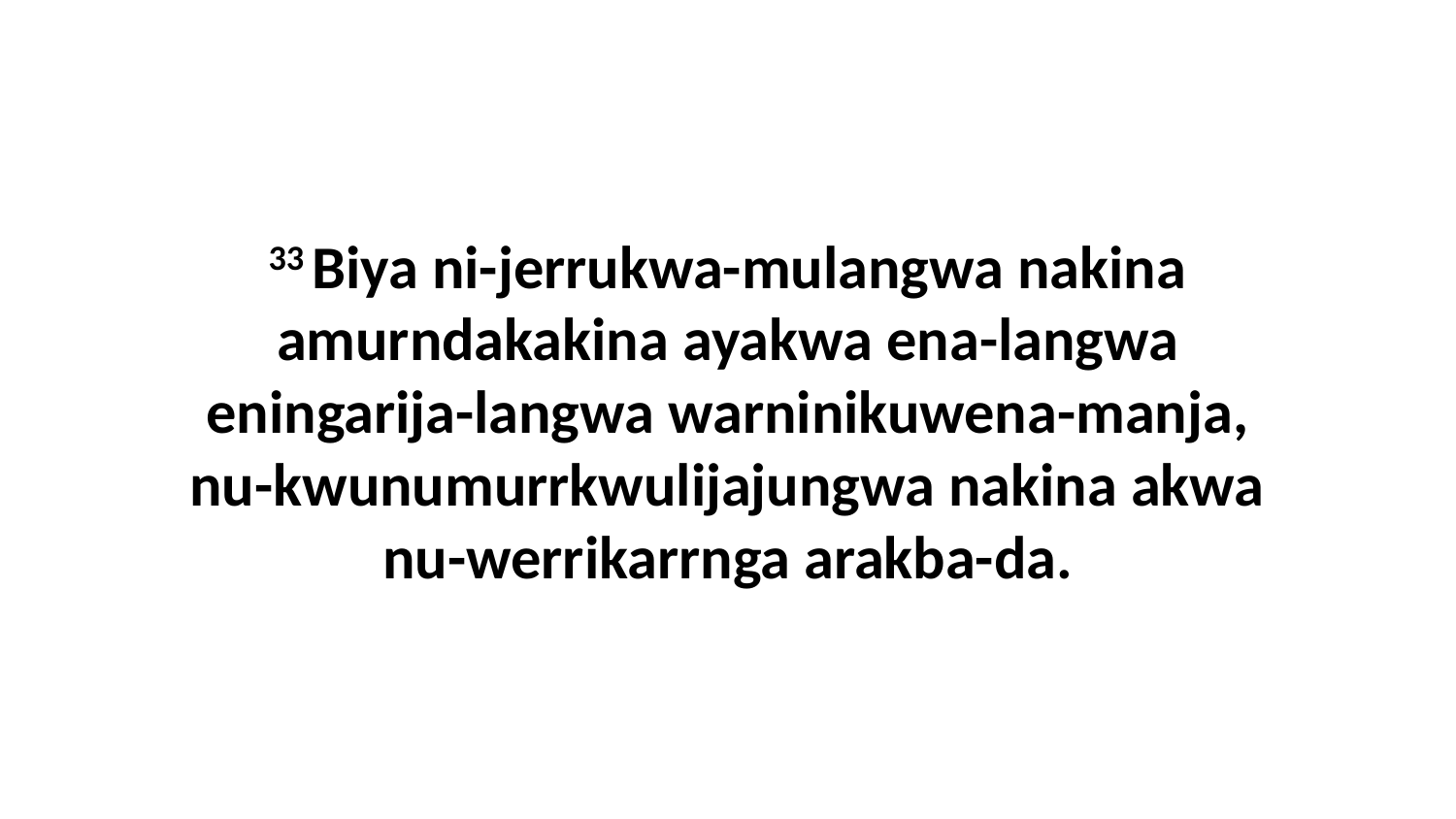

33 Biya ni-jerrukwa-mulangwa nakina amurndakakina ayakwa ena-langwa eningarija-langwa warninikuwena-manja, nu-kwunumurrkwulijajungwa nakina akwa nu-werrikarrnga arakba-da.